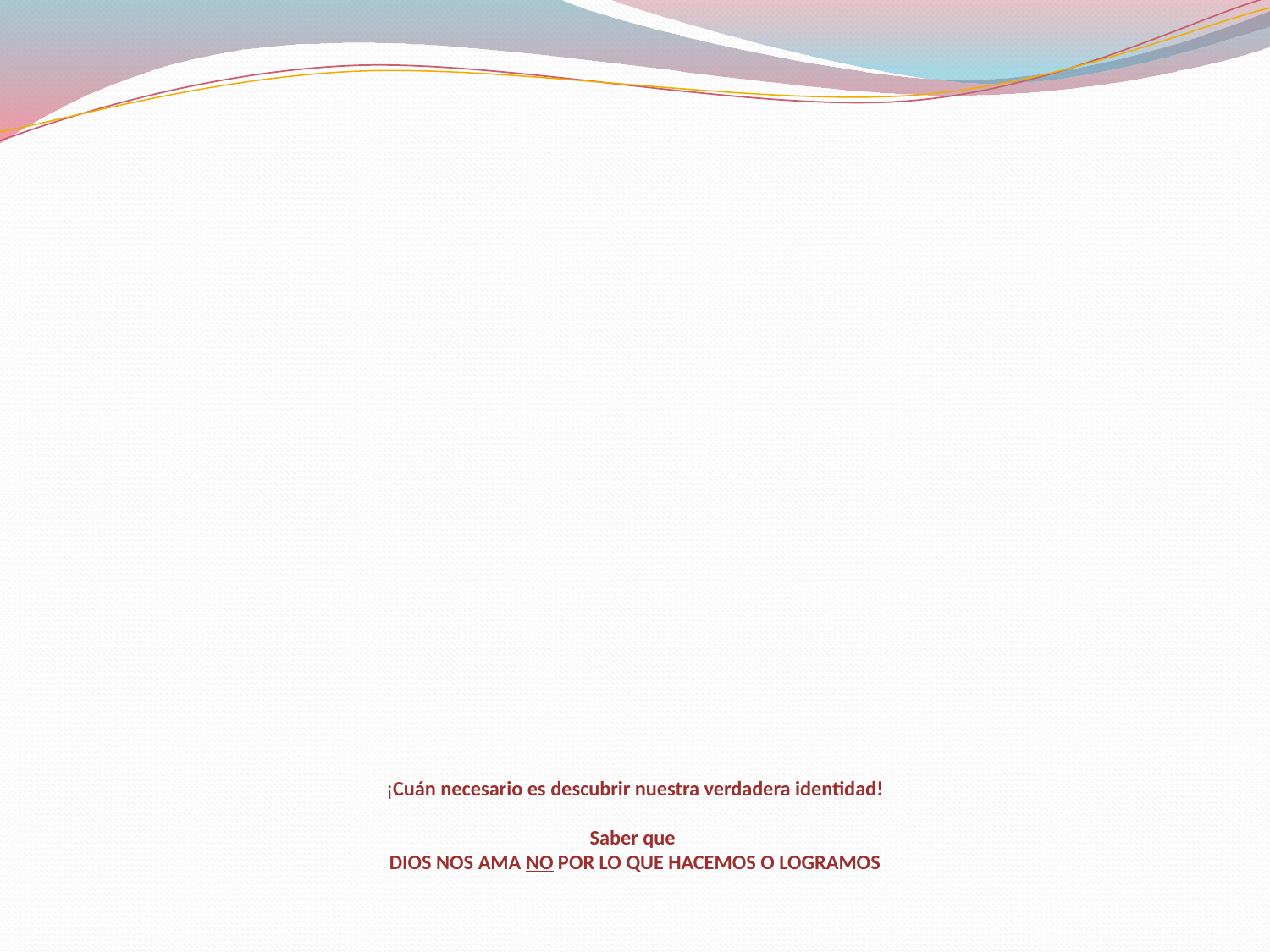

# ¡Cuán necesario es descubrir nuestra verdadera identidad! Saber que DIOS NOS AMA NO POR LO QUE HACEMOS O LOGRAMOS